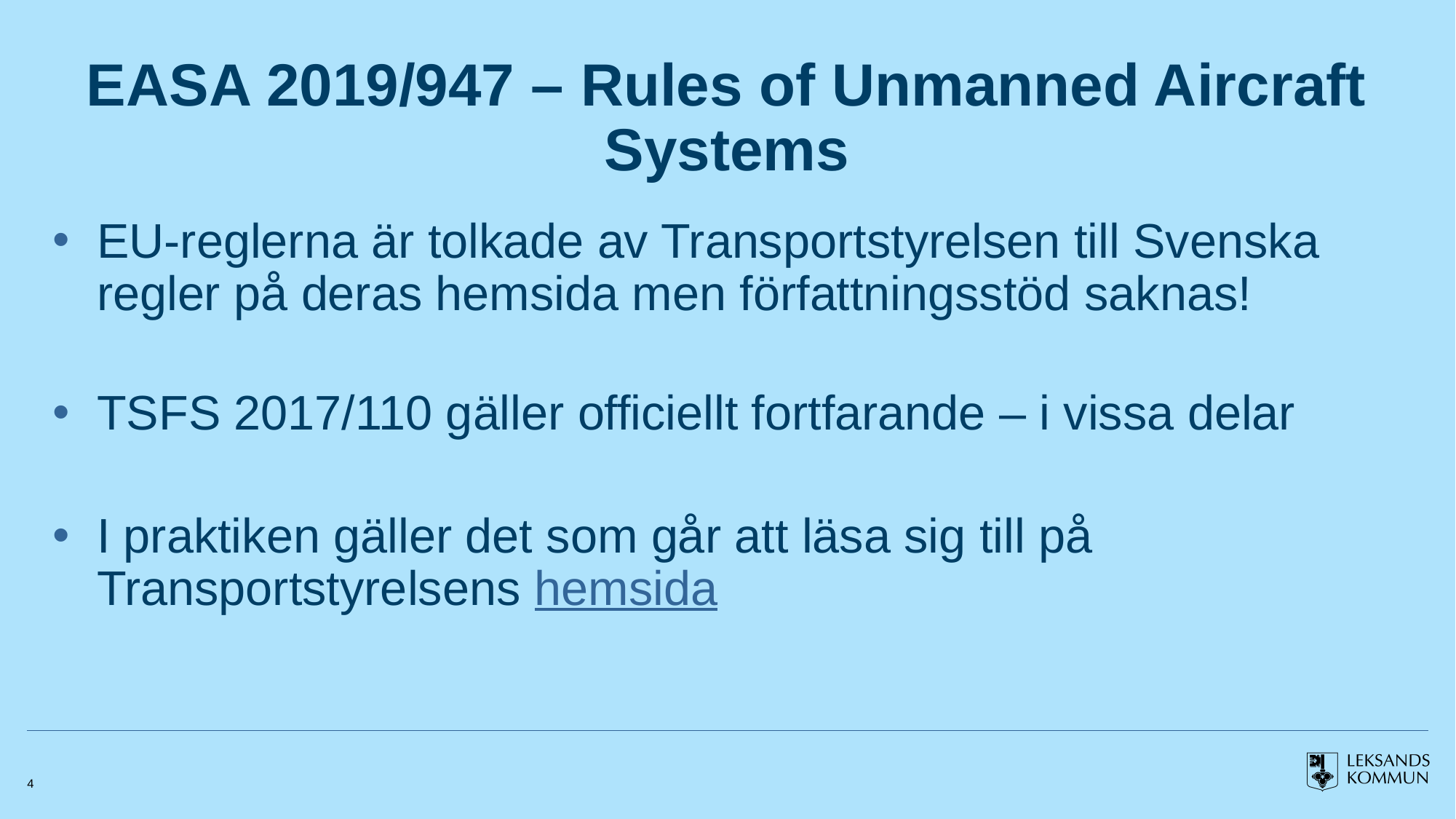

# EASA 2019/947 – Rules of Unmanned Aircraft Systems
EU-reglerna är tolkade av Transportstyrelsen till Svenska regler på deras hemsida men författningsstöd saknas!
TSFS 2017/110 gäller officiellt fortfarande – i vissa delar

I praktiken gäller det som går att läsa sig till på Transportstyrelsens hemsida
4